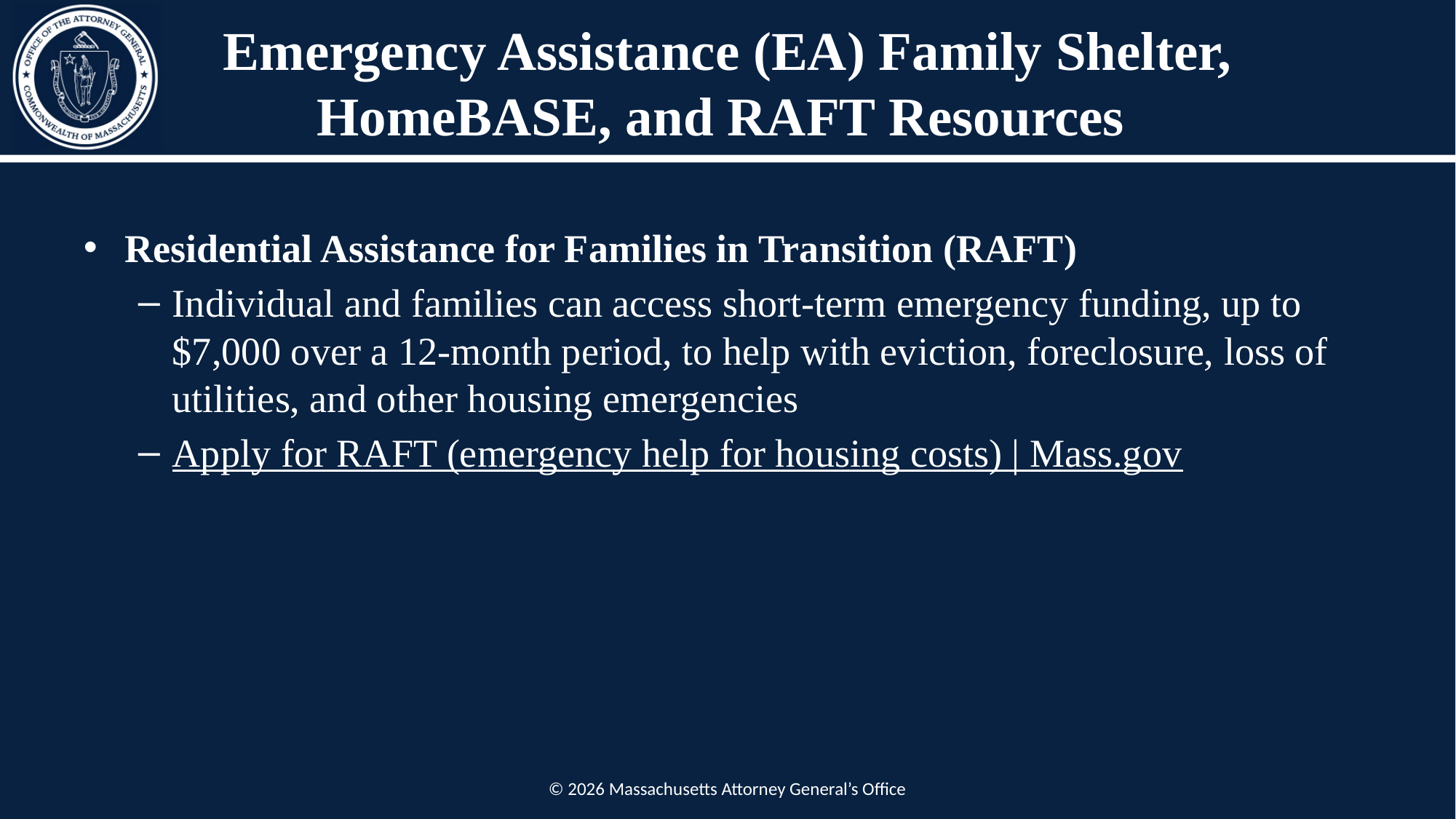

# Emergency Assistance (EA) Family Shelter, HomeBASE, and RAFT Resources
Residential Assistance for Families in Transition (RAFT)
Individual and families can access short-term emergency funding, up to $7,000 over a 12-month period, to help with eviction, foreclosure, loss of utilities, and other housing emergencies
Apply for RAFT (emergency help for housing costs) | Mass.gov

© 2026 Massachusetts Attorney General’s Office